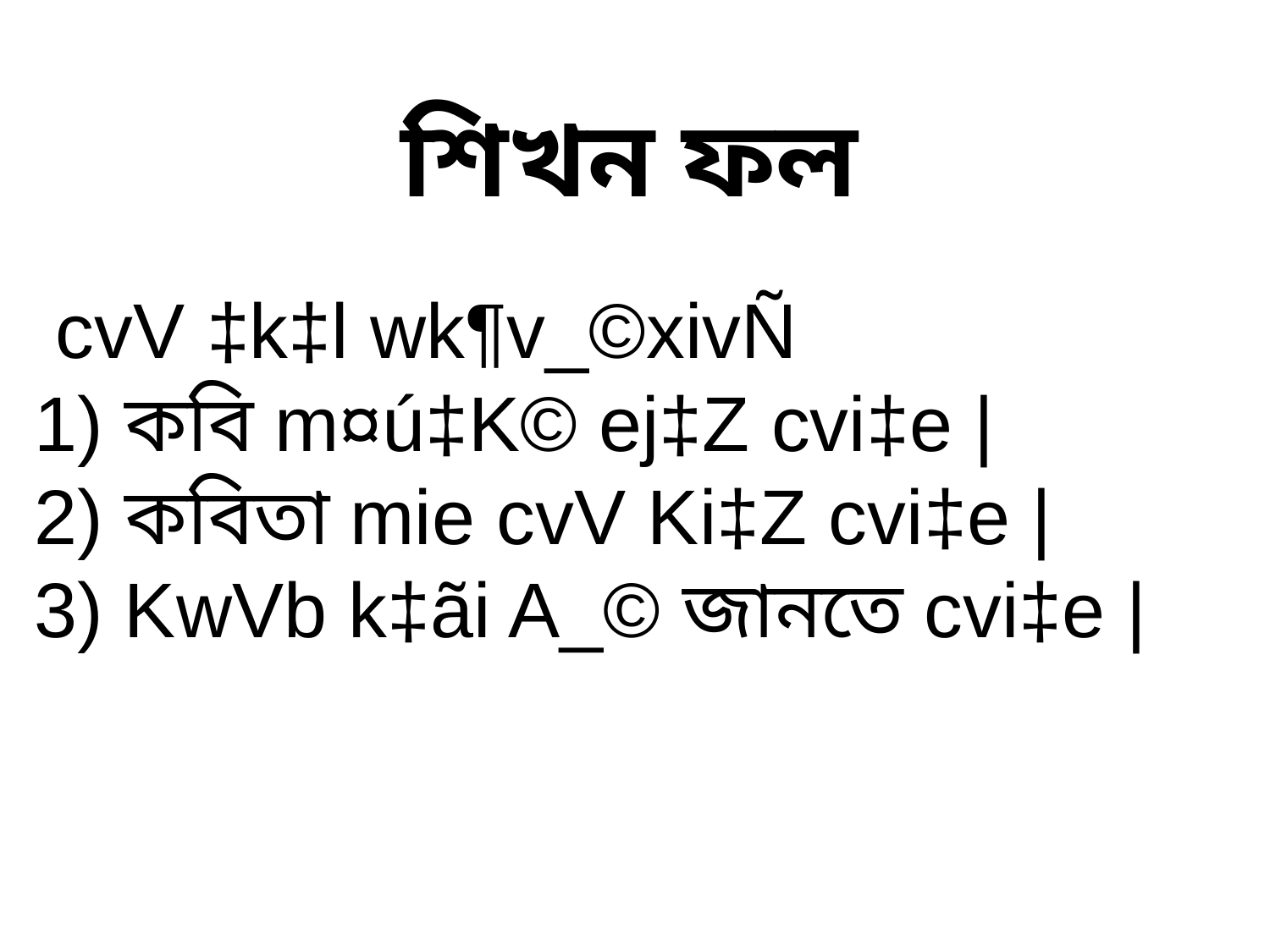

শিখন ফল
  cvV ‡k‡l wk¶v_©xivÑ
 1) কবি m¤ú‡K© ej‡Z cvi‡e |
 2) কবিতা mie cvV Ki‡Z cvi‡e |
 3) KwVb k‡ãi A_© জানতে cvi‡e |